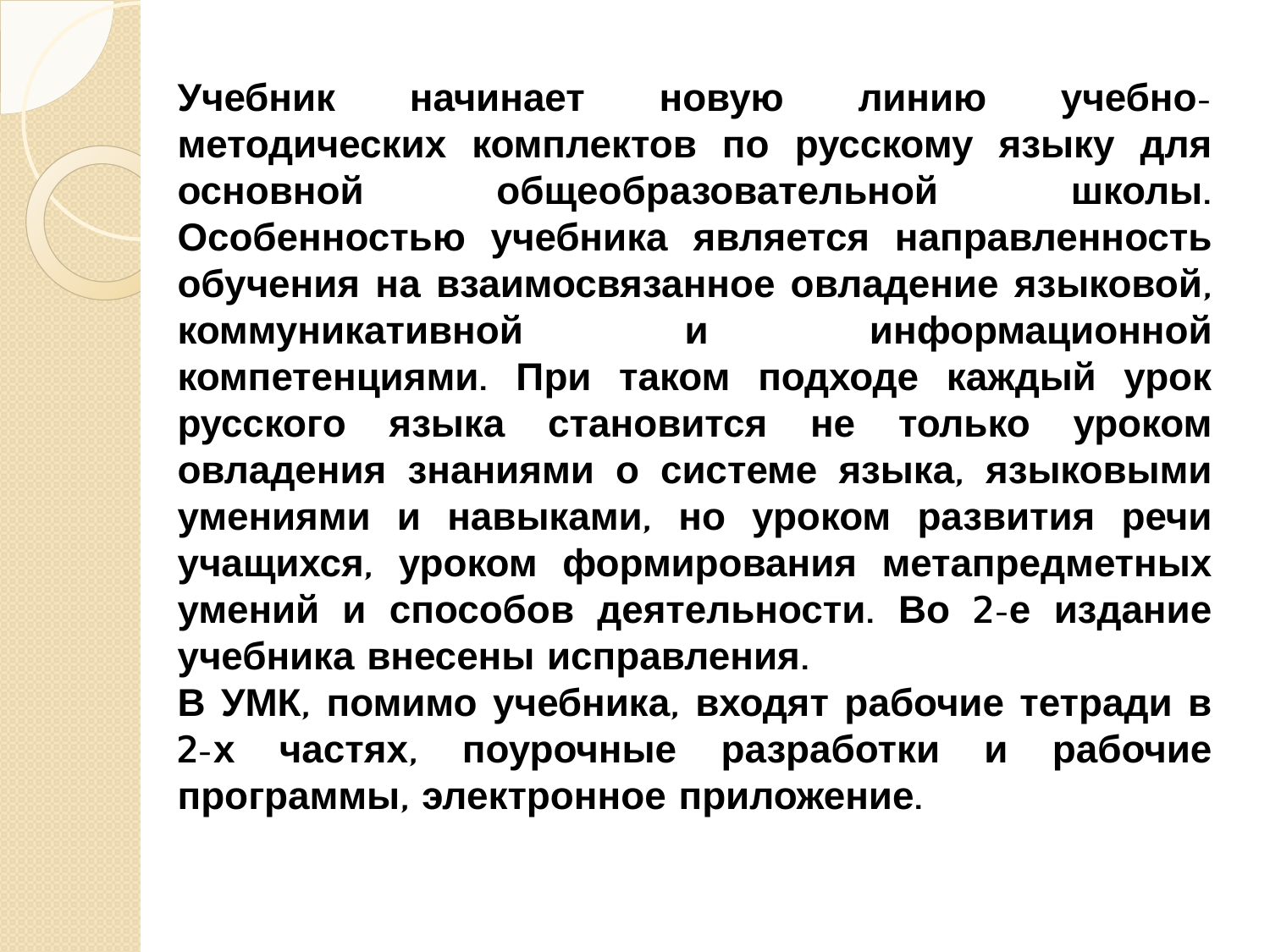

Учебник начинает новую линию учебно-методических комплектов по русскому языку для основной общеобразовательной школы. Особенностью учебника является направленность обучения на взаимосвязанное овладение языковой, коммуникативной и информационной компетенциями. При таком подходе каждый урок русского языка становится не только уроком овладения знаниями о системе языка, языковыми умениями и навыками, но уроком развития речи учащихся, уроком формирования метапредметных умений и способов деятельности. Во 2-е издание учебника внесены исправления.
В УМК, помимо учебника, входят рабочие тетради в 2-х частях, поурочные разработки и рабочие программы, электронное приложение.